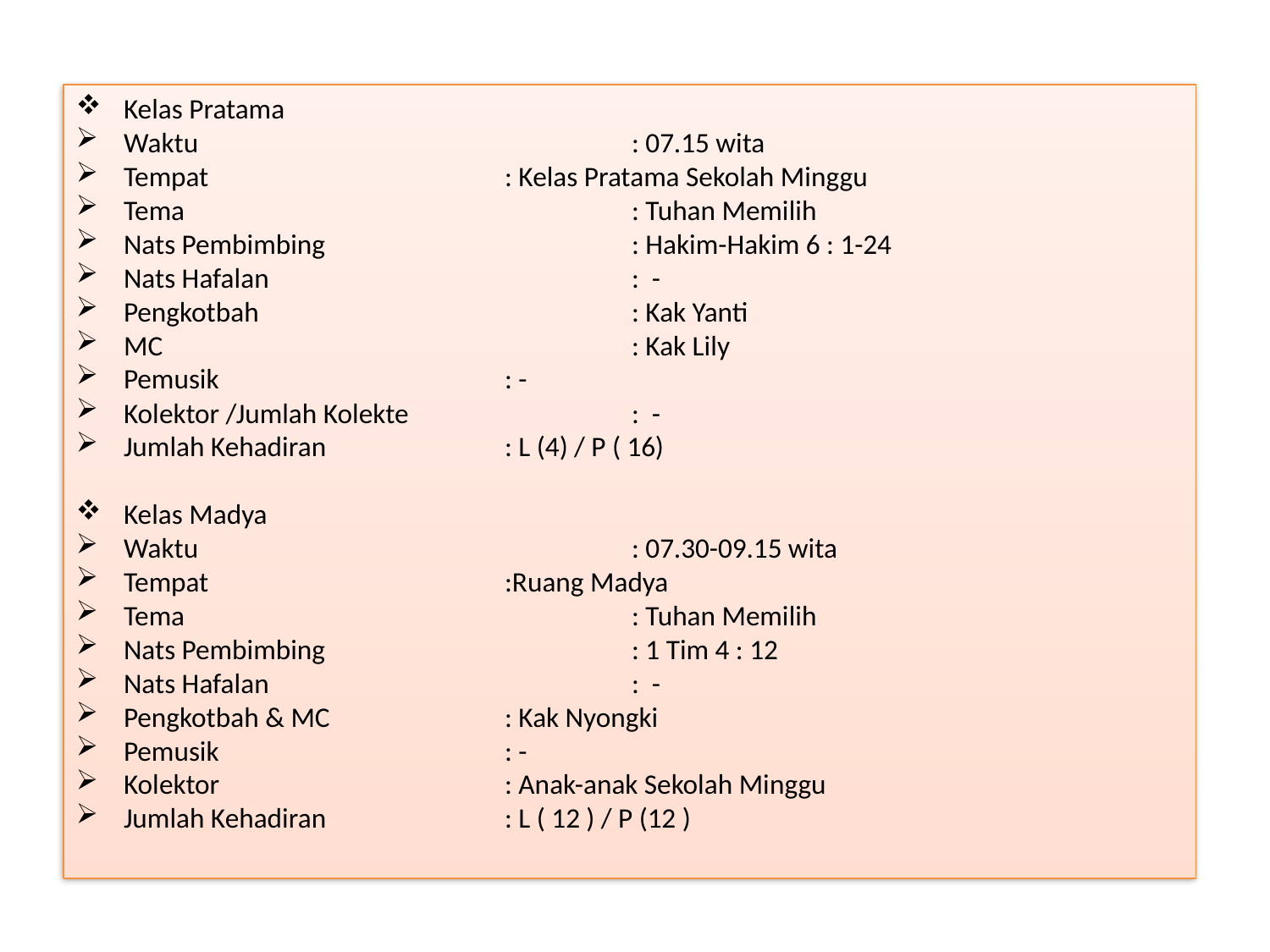

Kelas Pratama
Waktu				: 07.15 wita
Tempat			: Kelas Pratama Sekolah Minggu
Tema				: Tuhan Memilih
Nats Pembimbing			: Hakim-Hakim 6 : 1-24
Nats Hafalan 		 	:  -
Pengkotbah 			: Kak Yanti
MC				: Kak Lily
Pemusik			: -
Kolektor /Jumlah Kolekte 		:  -
Jumlah Kehadiran 		: L (4) / P ( 16)

Kelas Madya
Waktu				: 07.30-09.15 wita
Tempat			:Ruang Madya
Tema				: Tuhan Memilih
Nats Pembimbing			: 1 Tim 4 : 12
Nats Hafalan 			:  -
Pengkotbah & MC 		: Kak Nyongki
Pemusik			: -
Kolektor 			: Anak-anak Sekolah Minggu
Jumlah Kehadiran 		: L ( 12 ) / P (12 )